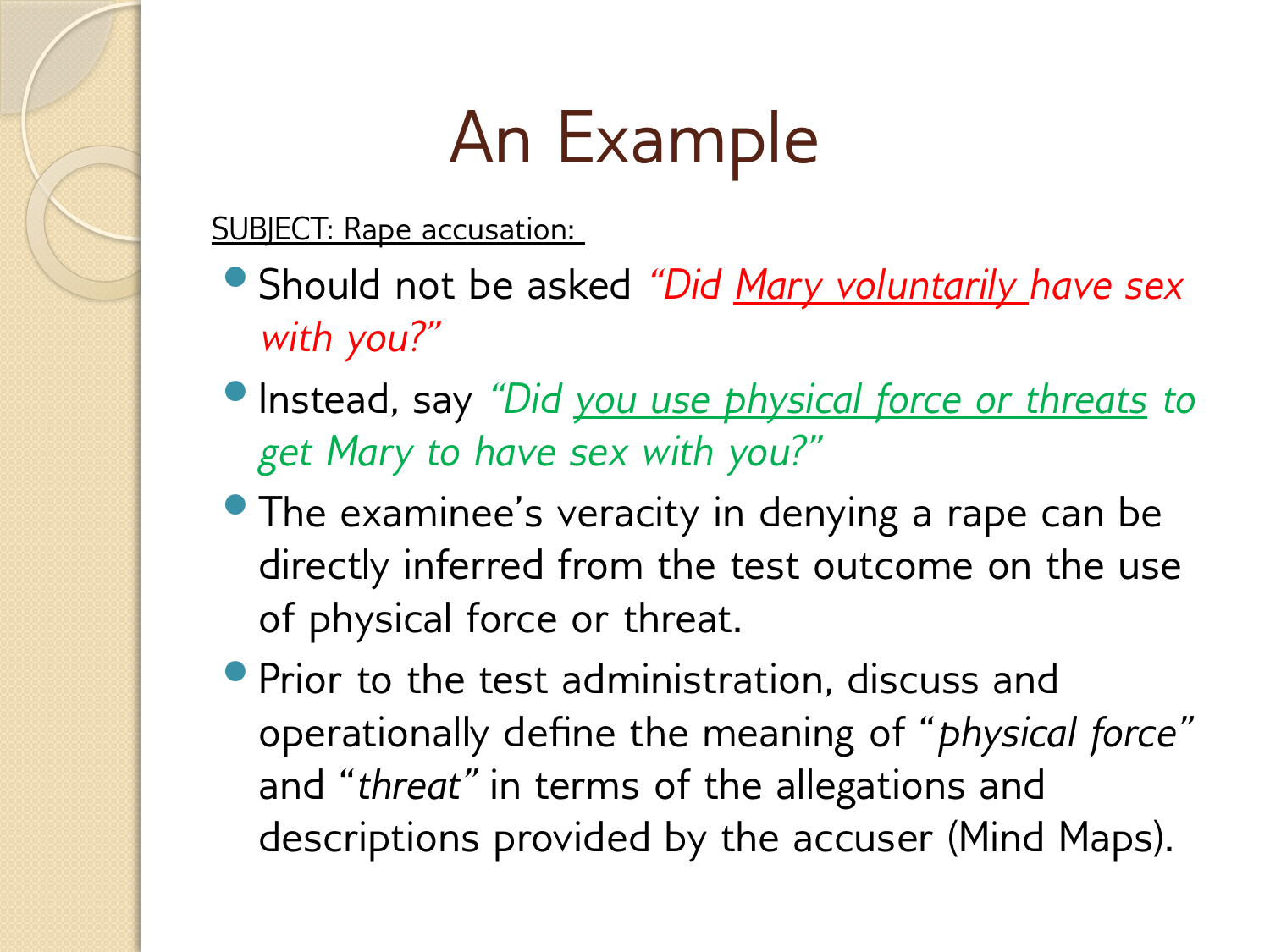

# An Example
SUBJECT: Rape accusation:
Should not be asked “Did Mary voluntarily have sex with you?”
Instead, say “Did you use physical force or threats to get Mary to have sex with you?”
The examinee’s veracity in denying a rape can be directly inferred from the test outcome on the use of physical force or threat.
Prior to the test administration, discuss and operationally define the meaning of “physical force” and “threat” in terms of the allegations and descriptions provided by the accuser (Mind Maps).

Lieguy@gmail.com